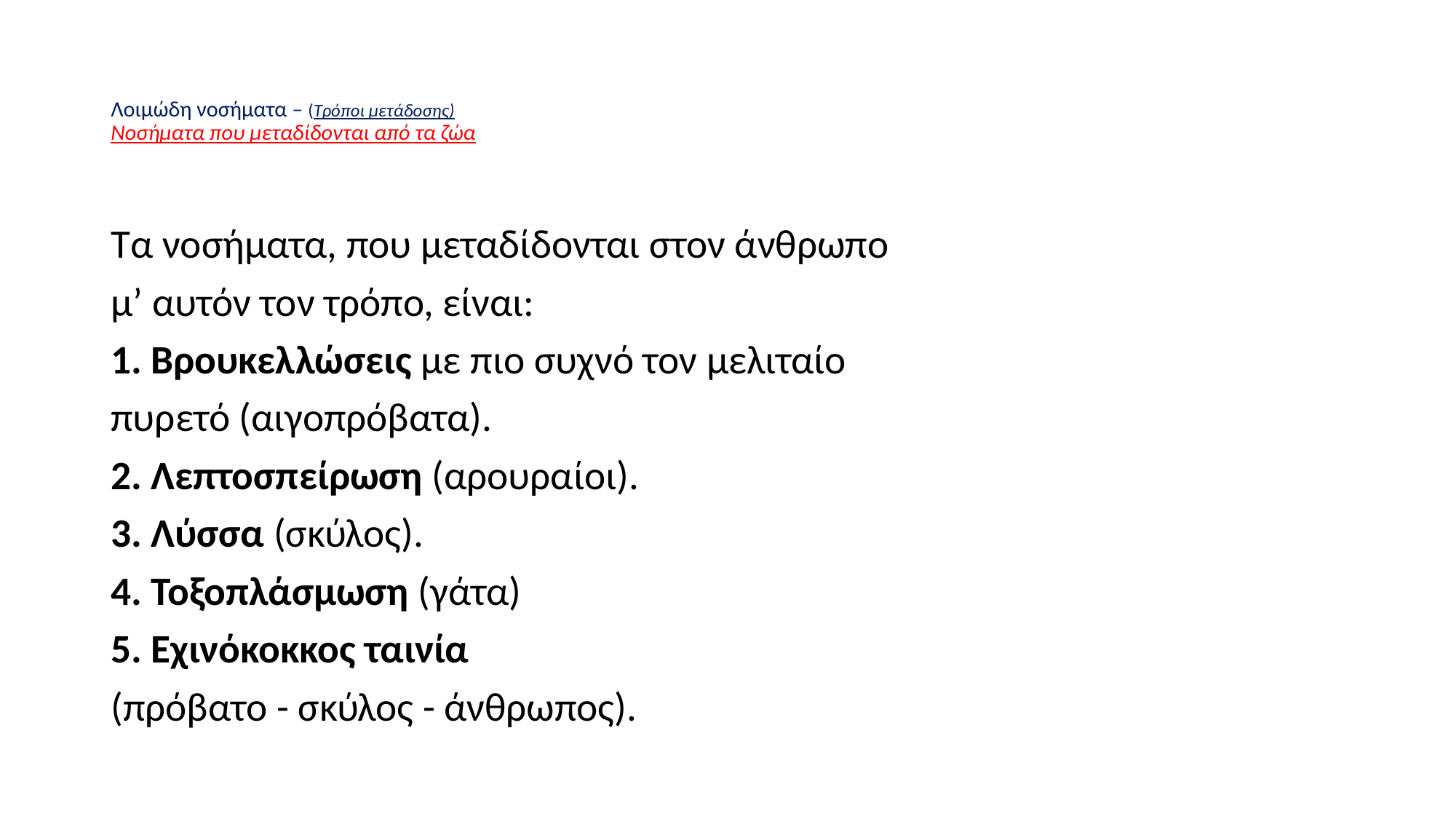

# Λοιμώδη νοσήματα – (Τρόποι μετάδοσης) Νοσήματα που μεταδίδονται από τα ζώα
Τα νοσήματα, που μεταδίδονται στον άνθρωπο
μ’ αυτόν τον τρόπο, είναι:
1. Βρουκελλώσεις με πιο συχνό τον μελιταίο
πυρετό (αιγοπρόβατα).
2. Λεπτοσπείρωση (αρουραίοι).
3. Λύσσα (σκύλος).
4. Τοξοπλάσμωση (γάτα)
5. Εχινόκοκκος ταινία
(πρόβατο - σκύλος - άνθρωπος).